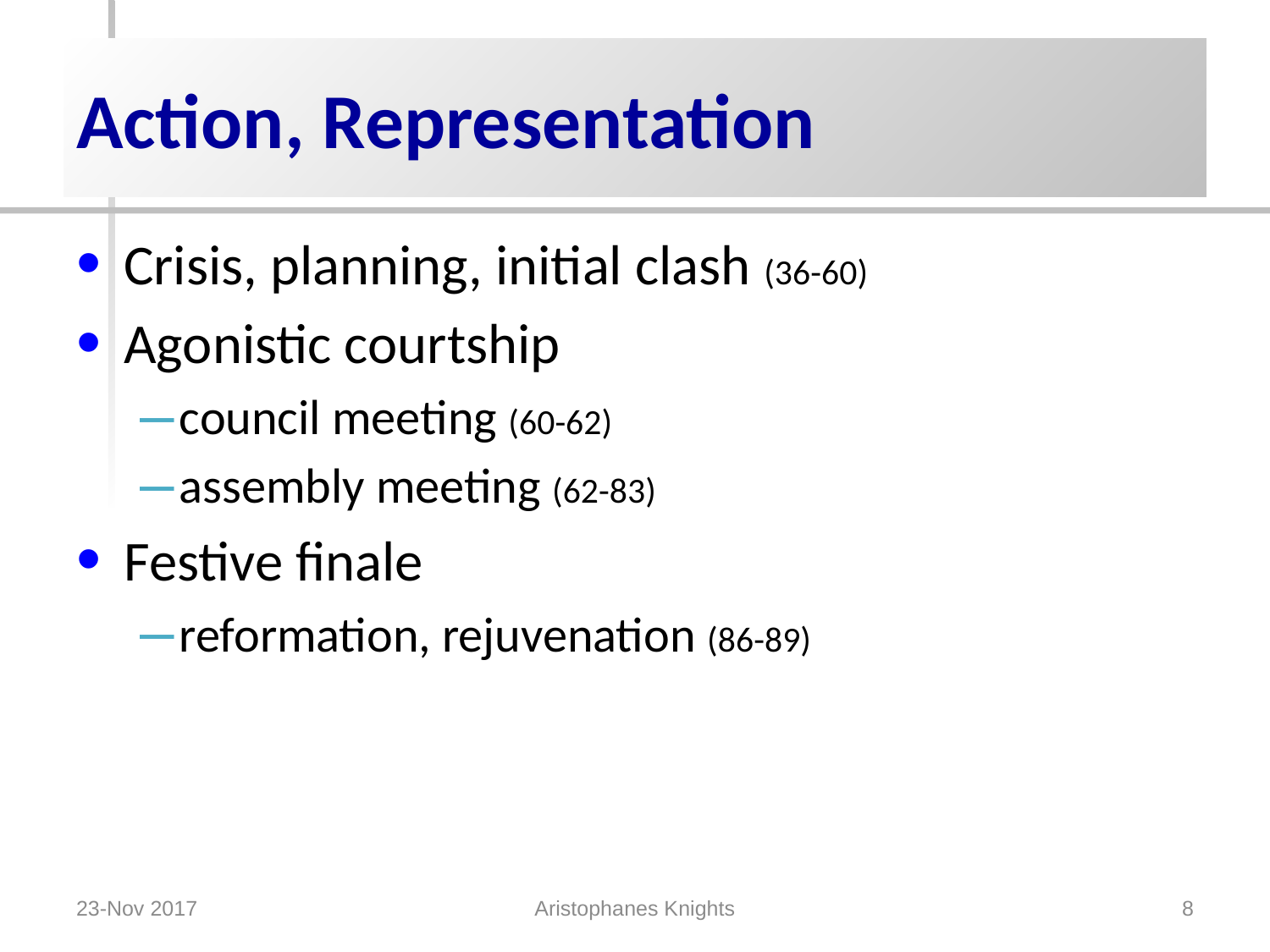

# Action, Representation
Crisis, planning, initial clash (36-60)
Agonistic courtship
council meeting (60-62)
assembly meeting (62-83)
Festive finale
reformation, rejuvenation (86-89)
23-Nov 2017
Aristophanes Knights
8